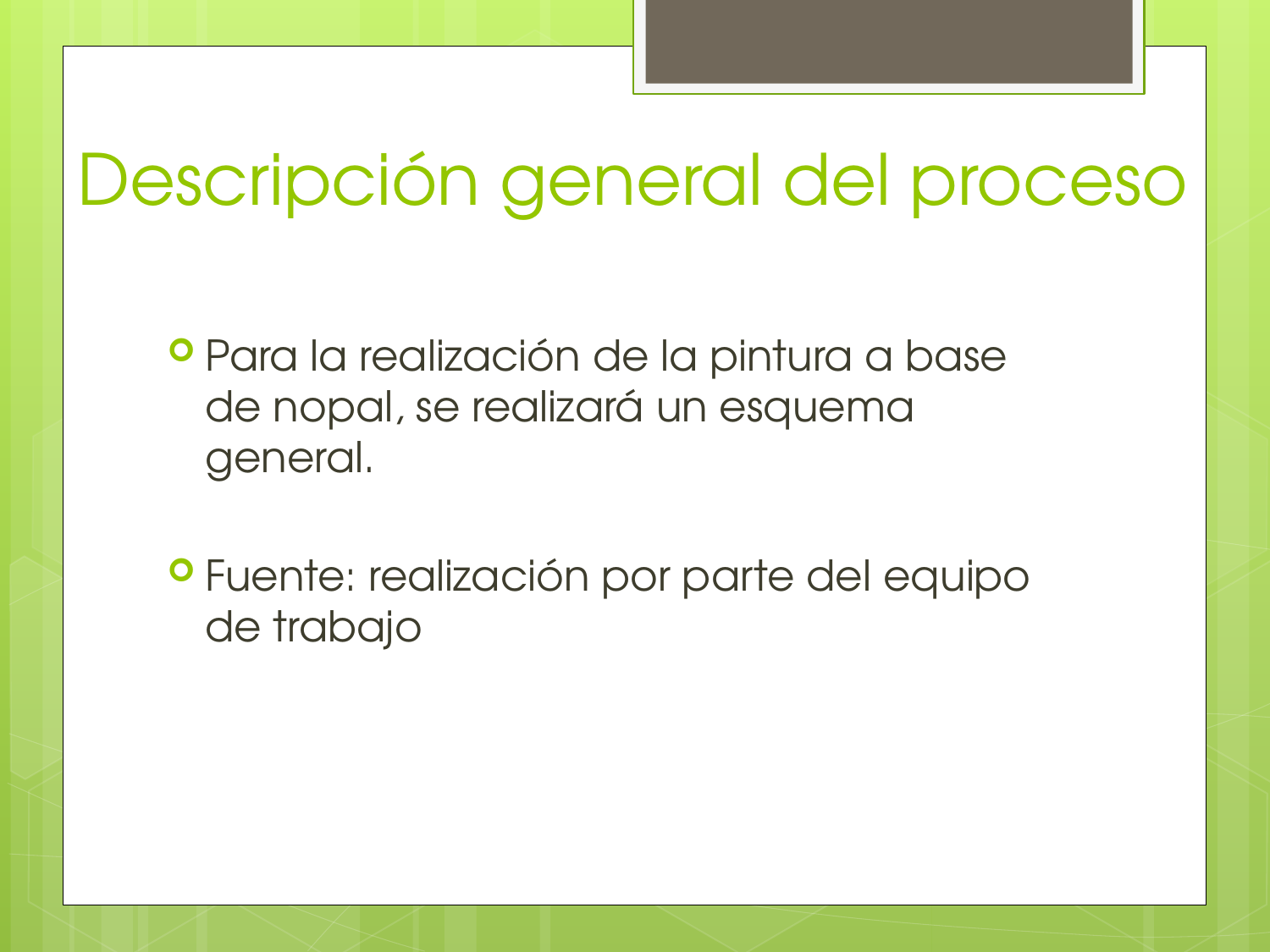

# Descripción general del proceso
Para la realización de la pintura a base de nopal, se realizará un esquema general.

Fuente: realización por parte del equipo de trabajo